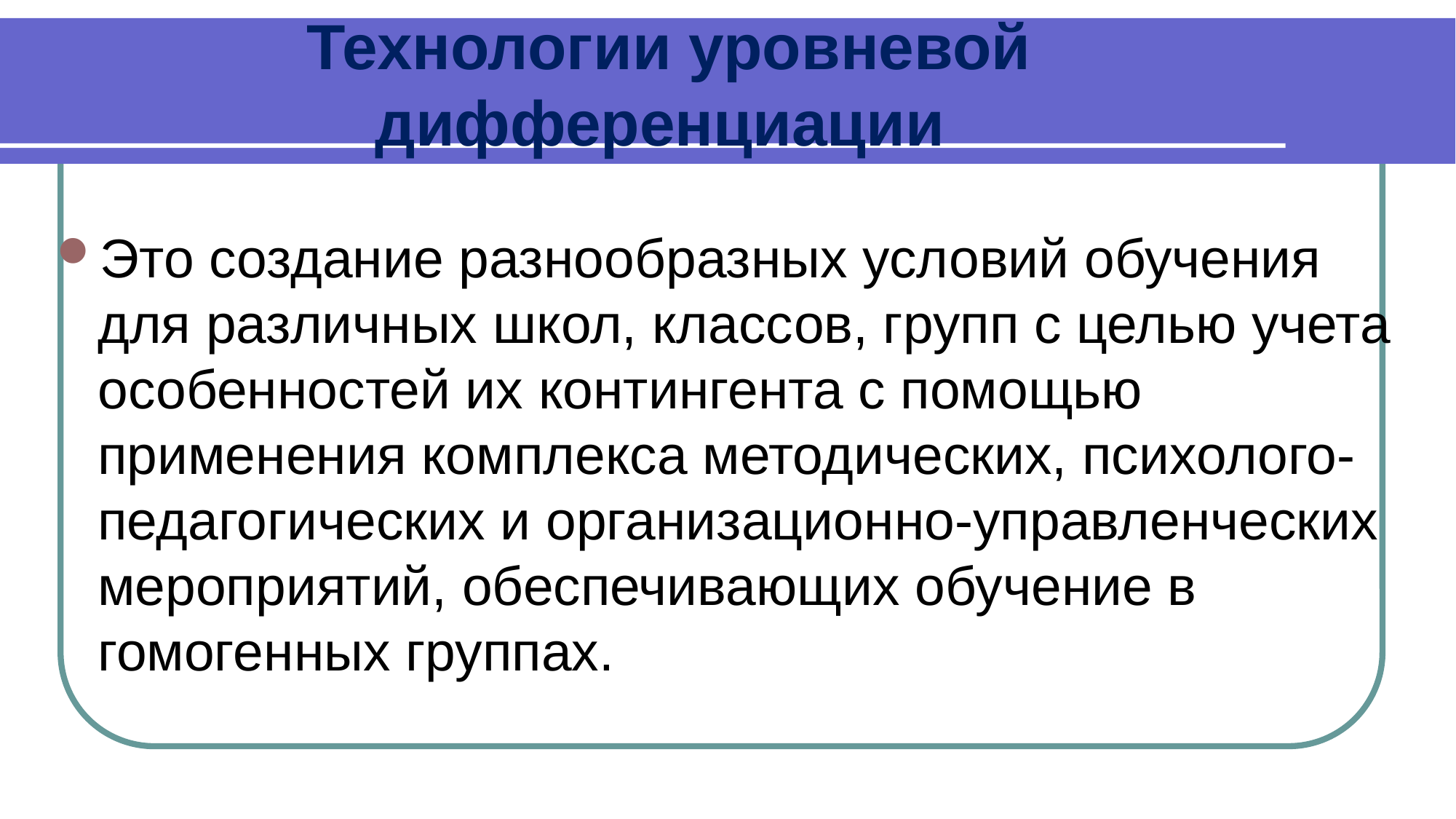

Технологии уровневой дифференциации
Это создание разнообразных условий обучения для различных школ, классов, групп с целью учета особенностей их контингента с помощью применения комплекса методических, психолого-педагогических и организационно-управленческих мероприятий, обеспечивающих обучение в гомогенных группах.